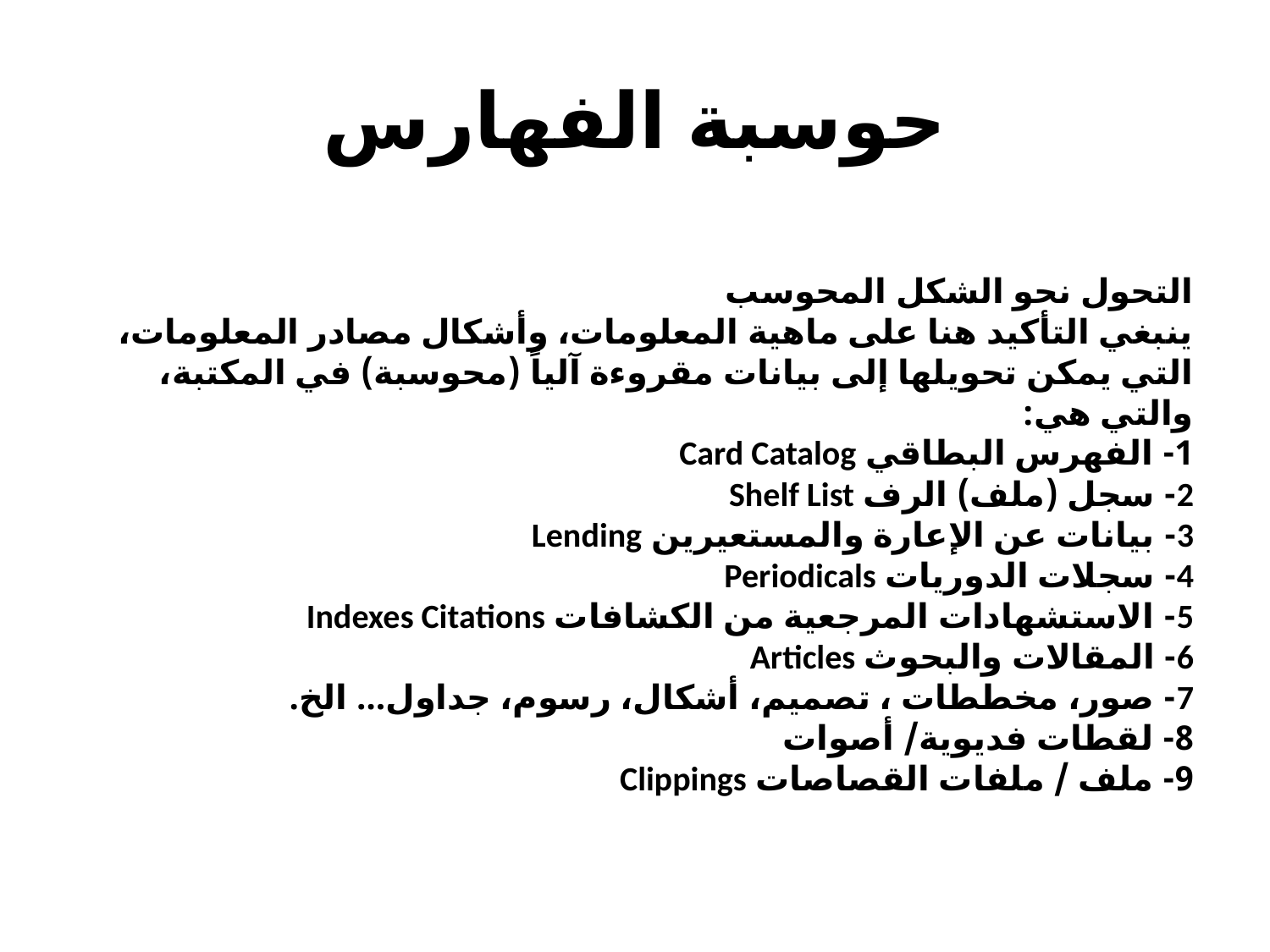

# حوسبة الفهارس
التحول نحو الشكل المحوسب
ينبغي التأكيد هنا على ماهية المعلومات، وأشكال مصادر المعلومات، التي يمكن تحويلها إلى بيانات مقروءة آلياً (محوسبة) في المكتبة، والتي هي:
1- الفهرس البطاقي Card Catalog
2- سجل (ملف) الرف Shelf List
3- بيانات عن الإعارة والمستعيرين Lending
4- سجلات الدوريات Periodicals
5- الاستشهادات المرجعية من الكشافات Indexes Citations
6- المقالات والبحوث Articles
7- صور، مخططات ، تصميم، أشكال، رسوم، جداول… الخ.
8- لقطات فديوية/ أصوات
9- ملف / ملفات القصاصات Clippings